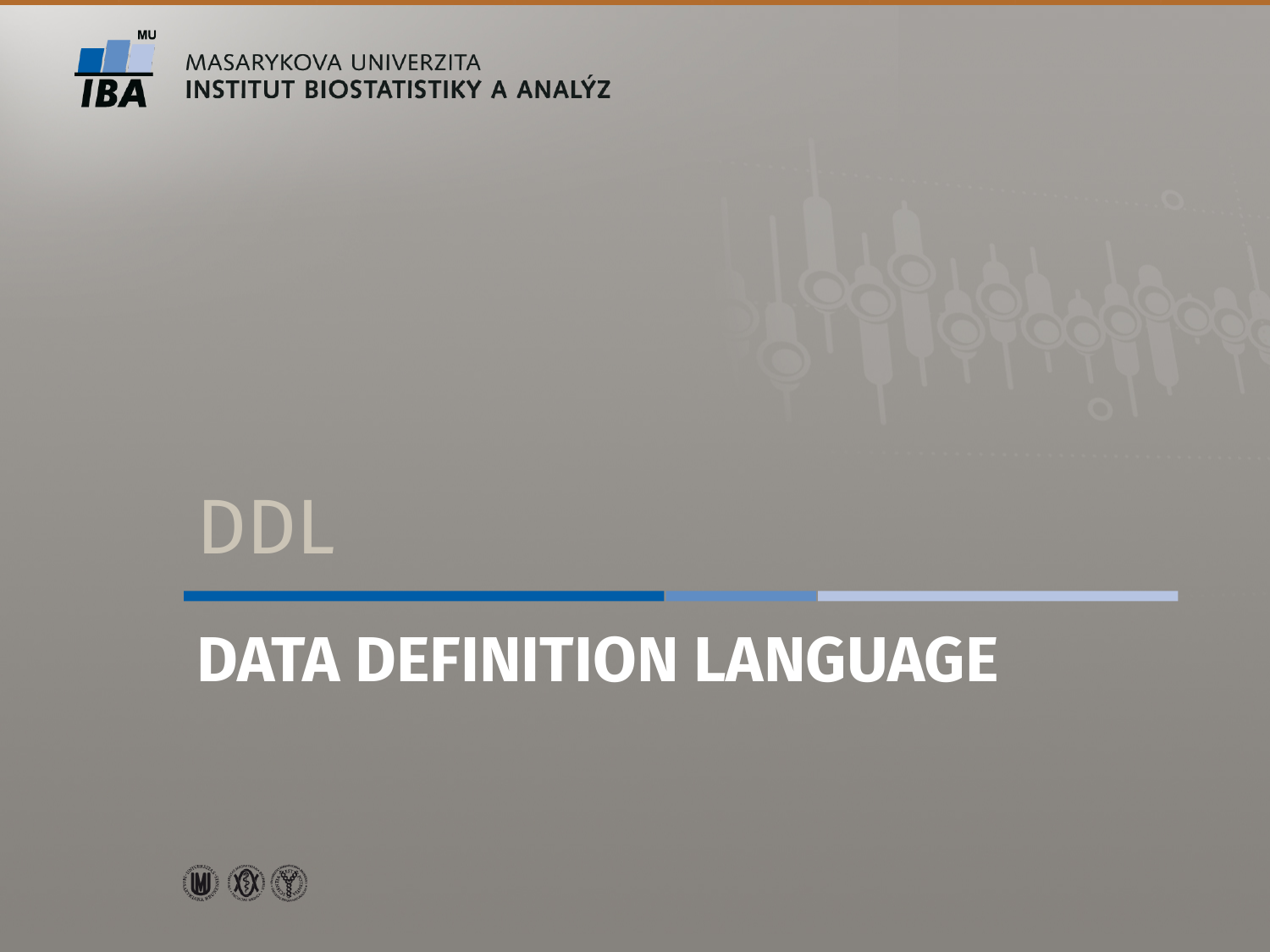

DDL
# Data definition language
Daniel Klimeš, Databázové systémy a SQL
2